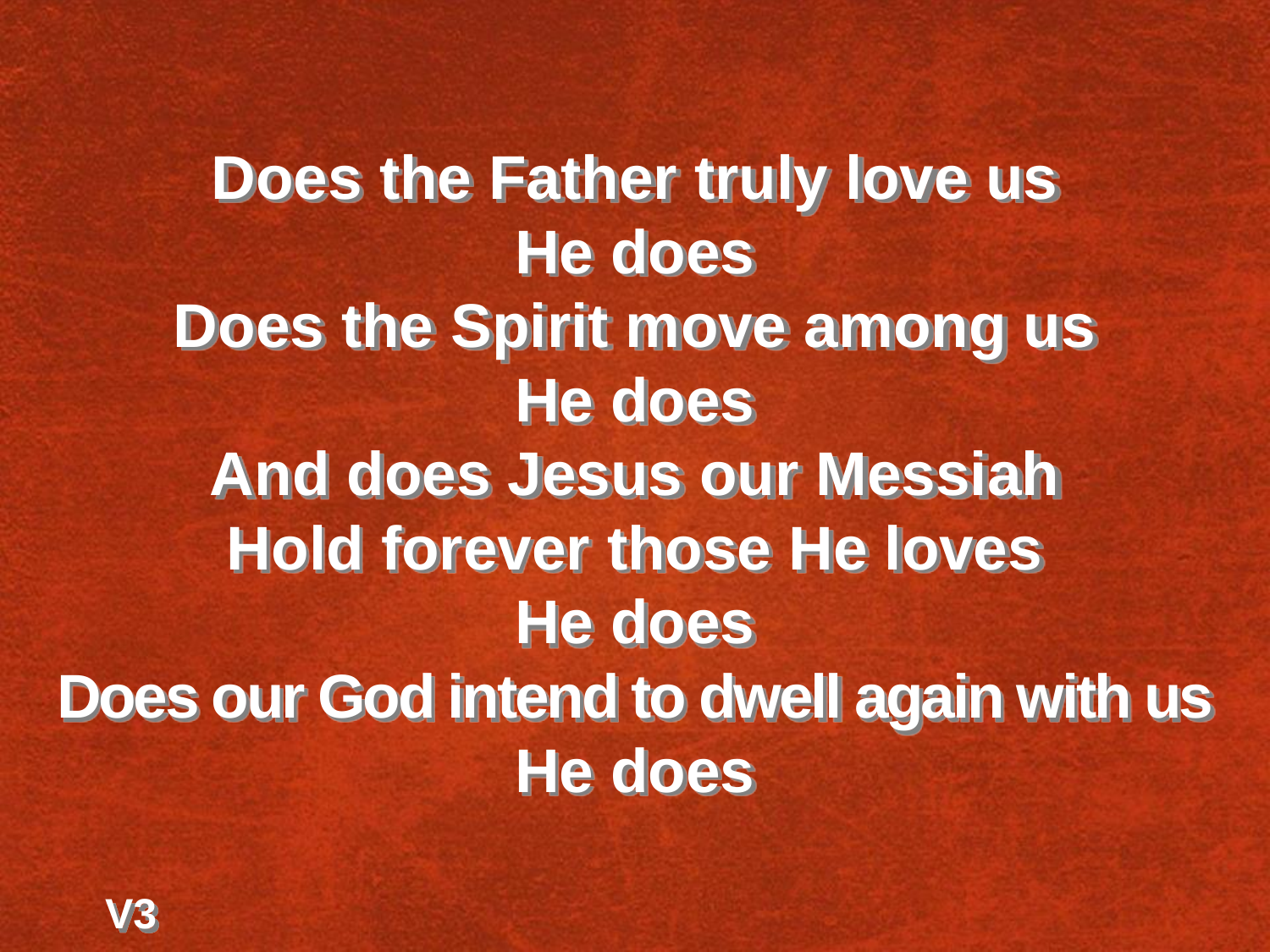

Does the Father truly love us
He does
Does the Spirit move among us
He does
And does Jesus our Messiah
Hold forever those He loves
He does
Does our God intend to dwell again with us
He does
V3